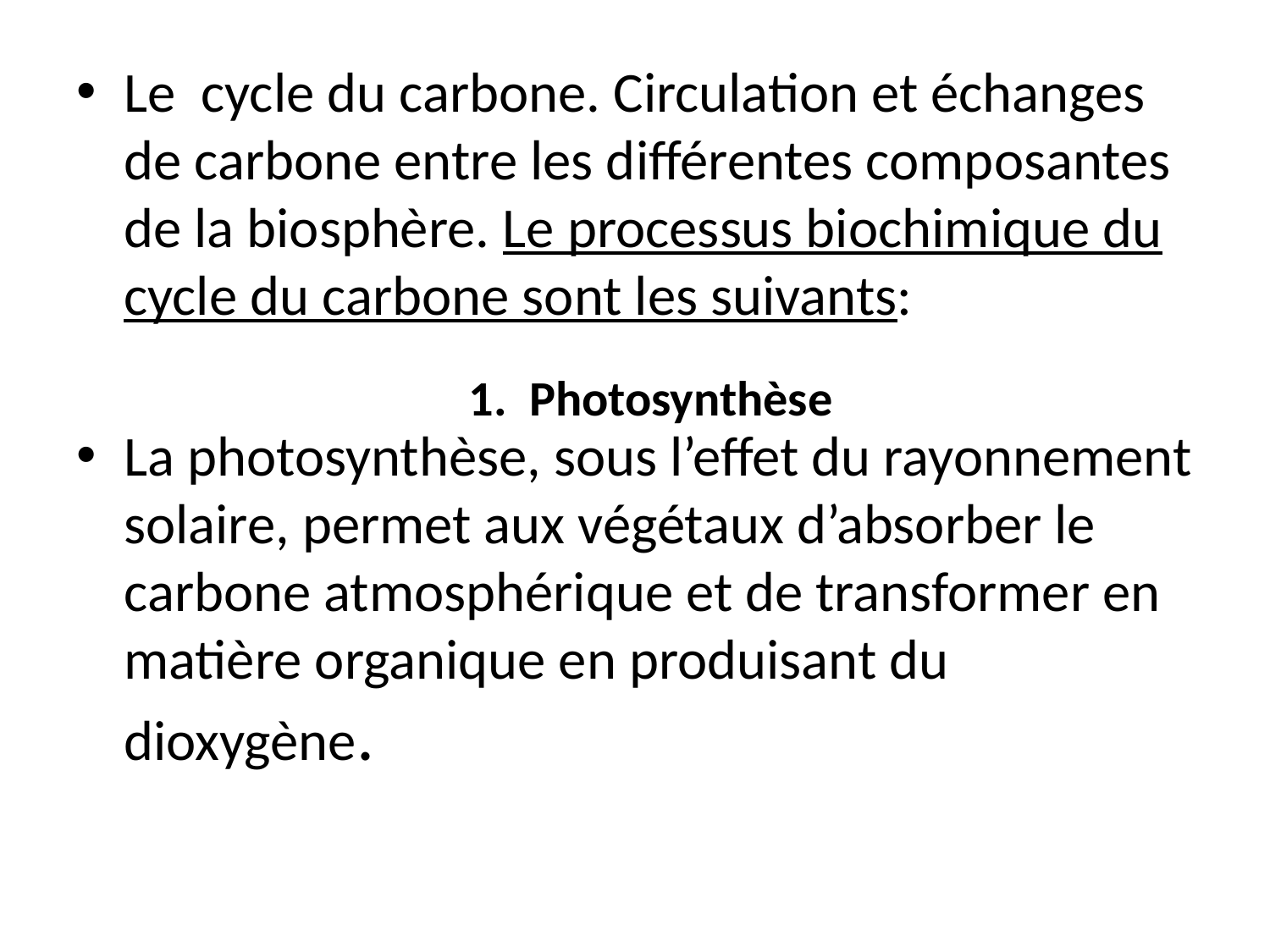

Le  cycle du carbone. Circulation et échanges de carbone entre les différentes composantes de la biosphère. Le processus biochimique du cycle du carbone sont les suivants:

La photosynthèse, sous l’effet du rayonnement solaire, permet aux végétaux d’absorber le carbone atmosphérique et de transformer en matière organique en produisant du dioxygène.

# 1.  Photosynthèse